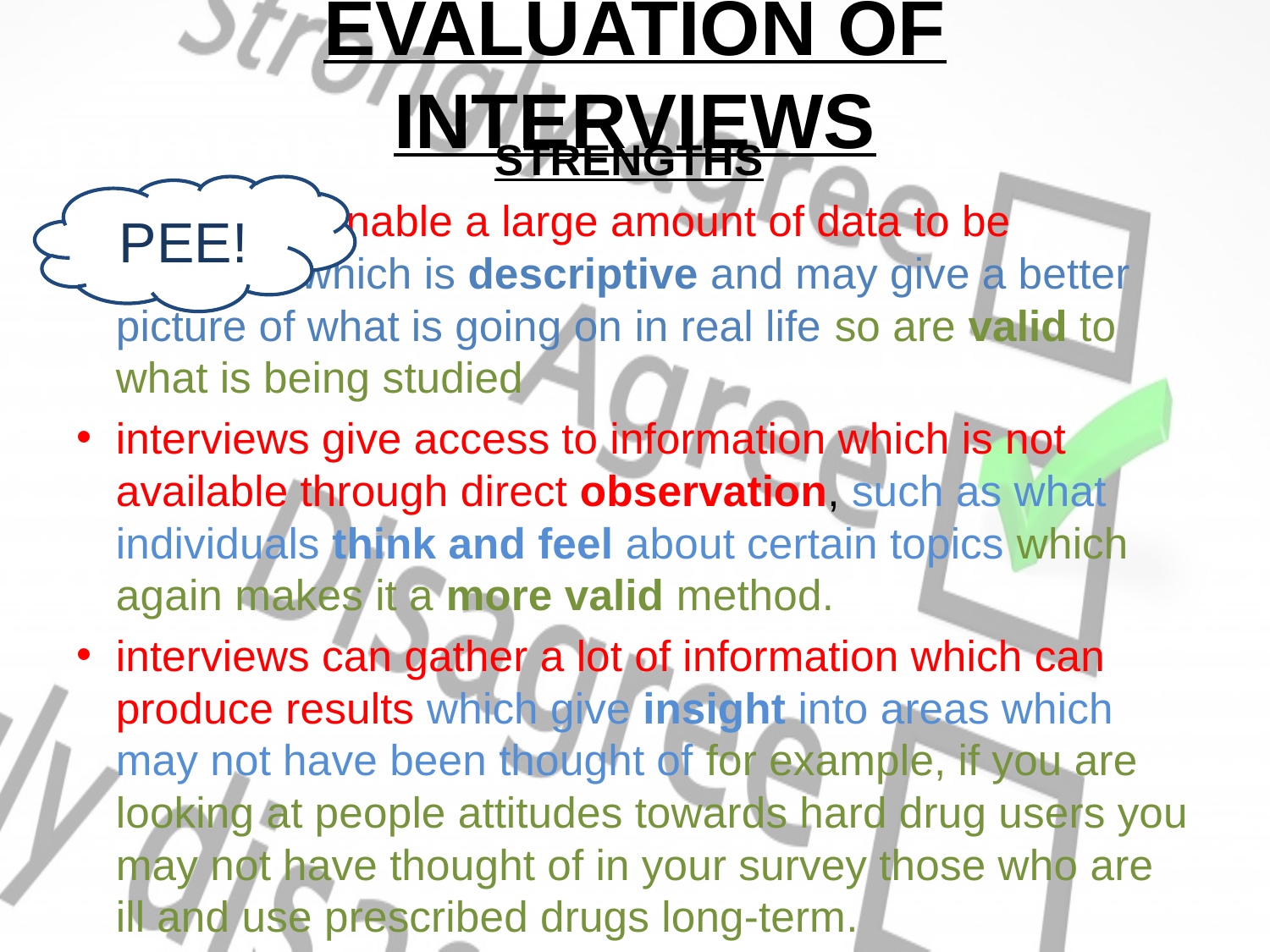

# EVALUATION OF INTERVIEWS
STRENGTHS
interviews enable a large amount of data to be collected which is descriptive and may give a better picture of what is going on in real life so are valid to what is being studied
interviews give access to information which is not available through direct observation, such as what individuals think and feel about certain topics which again makes it a more valid method.
interviews can gather a lot of information which can produce results which give insight into areas which may not have been thought of for example, if you are looking at people attitudes towards hard drug users you may not have thought of in your survey those who are ill and use prescribed drugs long-term.

PEE!